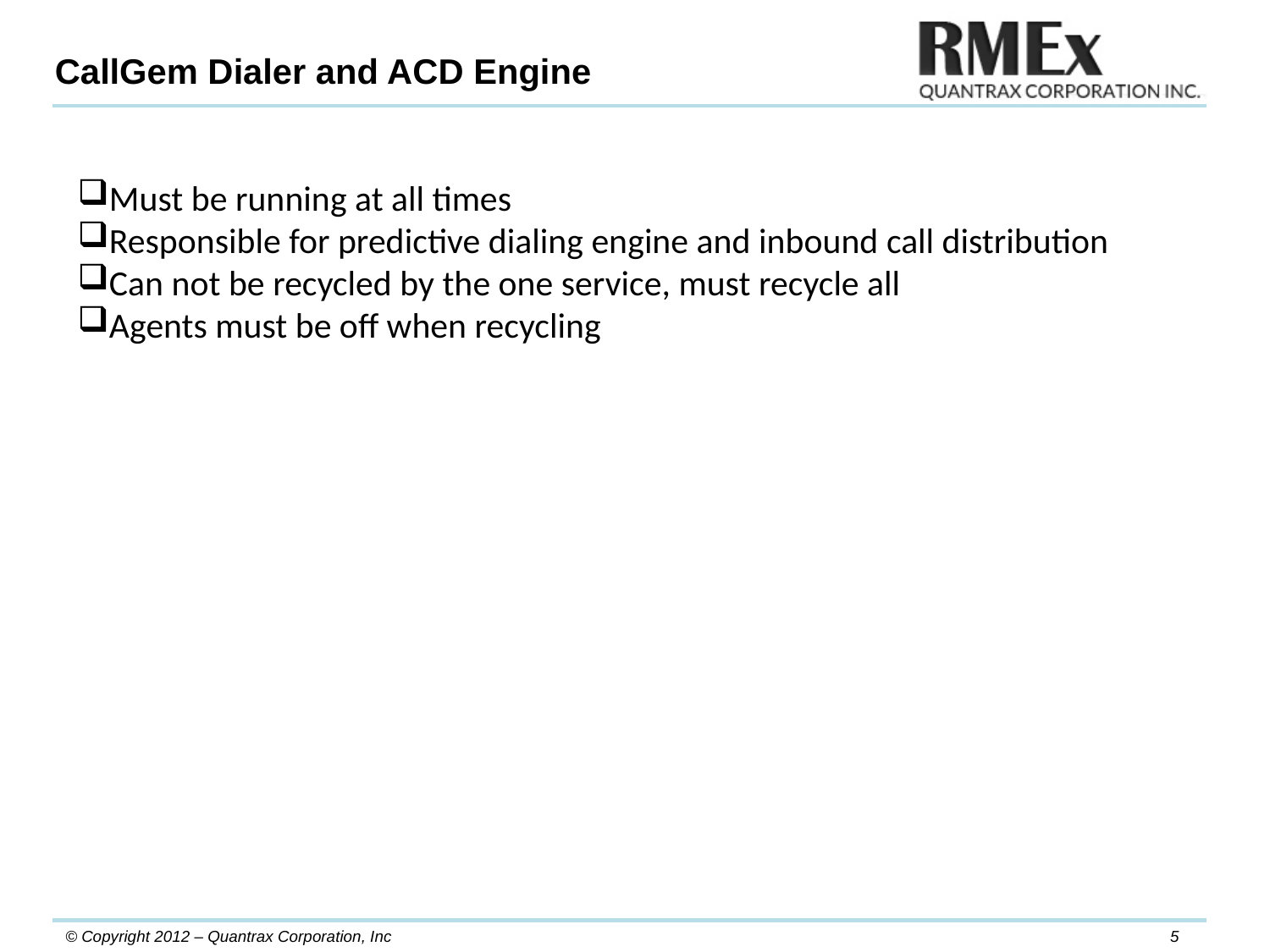

CallGem Dialer and ACD Engine
Must be running at all times
Responsible for predictive dialing engine and inbound call distribution
Can not be recycled by the one service, must recycle all
Agents must be off when recycling